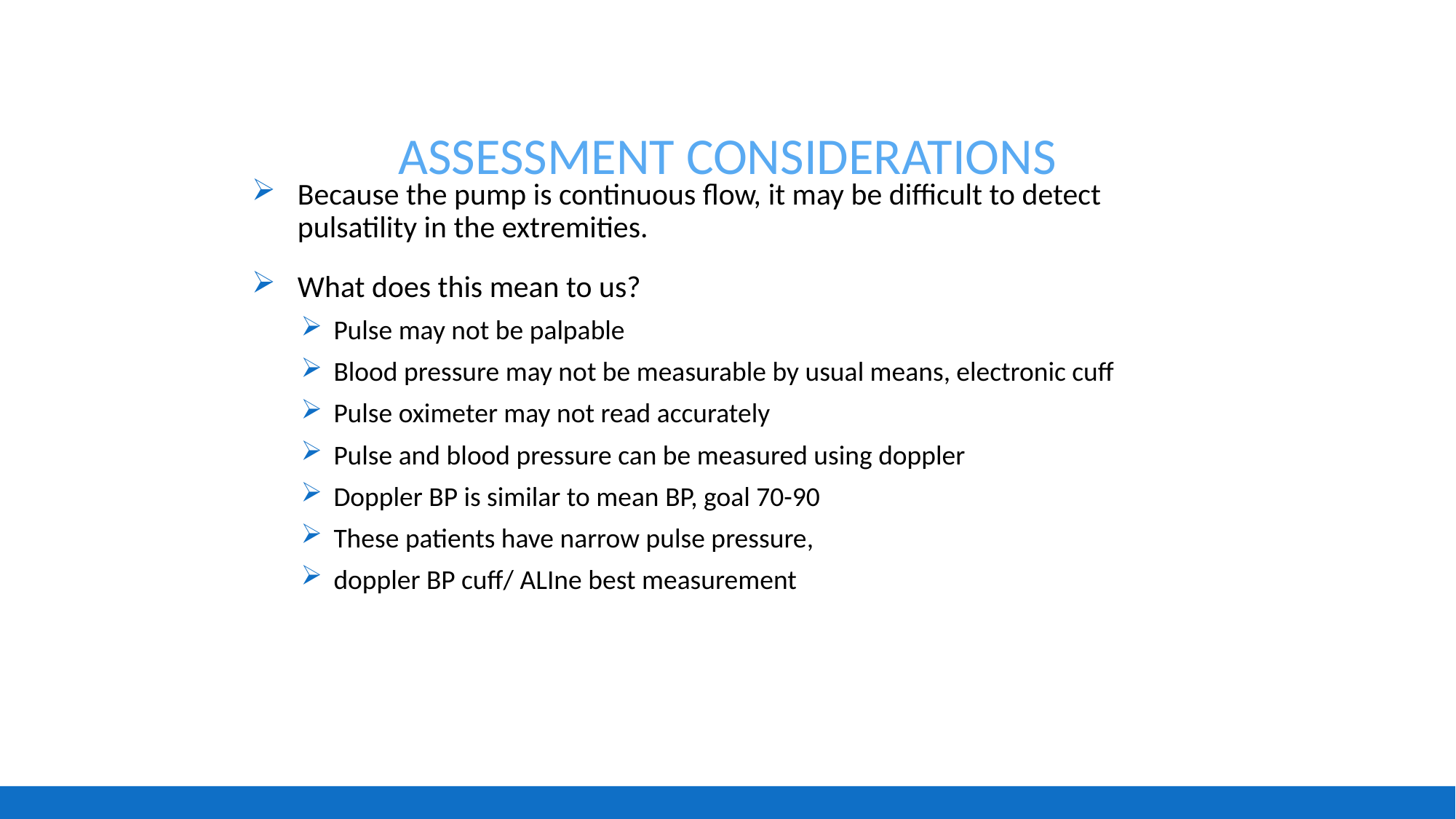

# Assessment Considerations
Because the pump is continuous flow, it may be difficult to detect pulsatility in the extremities.
What does this mean to us?
Pulse may not be palpable
Blood pressure may not be measurable by usual means, electronic cuff
Pulse oximeter may not read accurately
Pulse and blood pressure can be measured using doppler
Doppler BP is similar to mean BP, goal 70-90
These patients have narrow pulse pressure,
doppler BP cuff/ ALIne best measurement